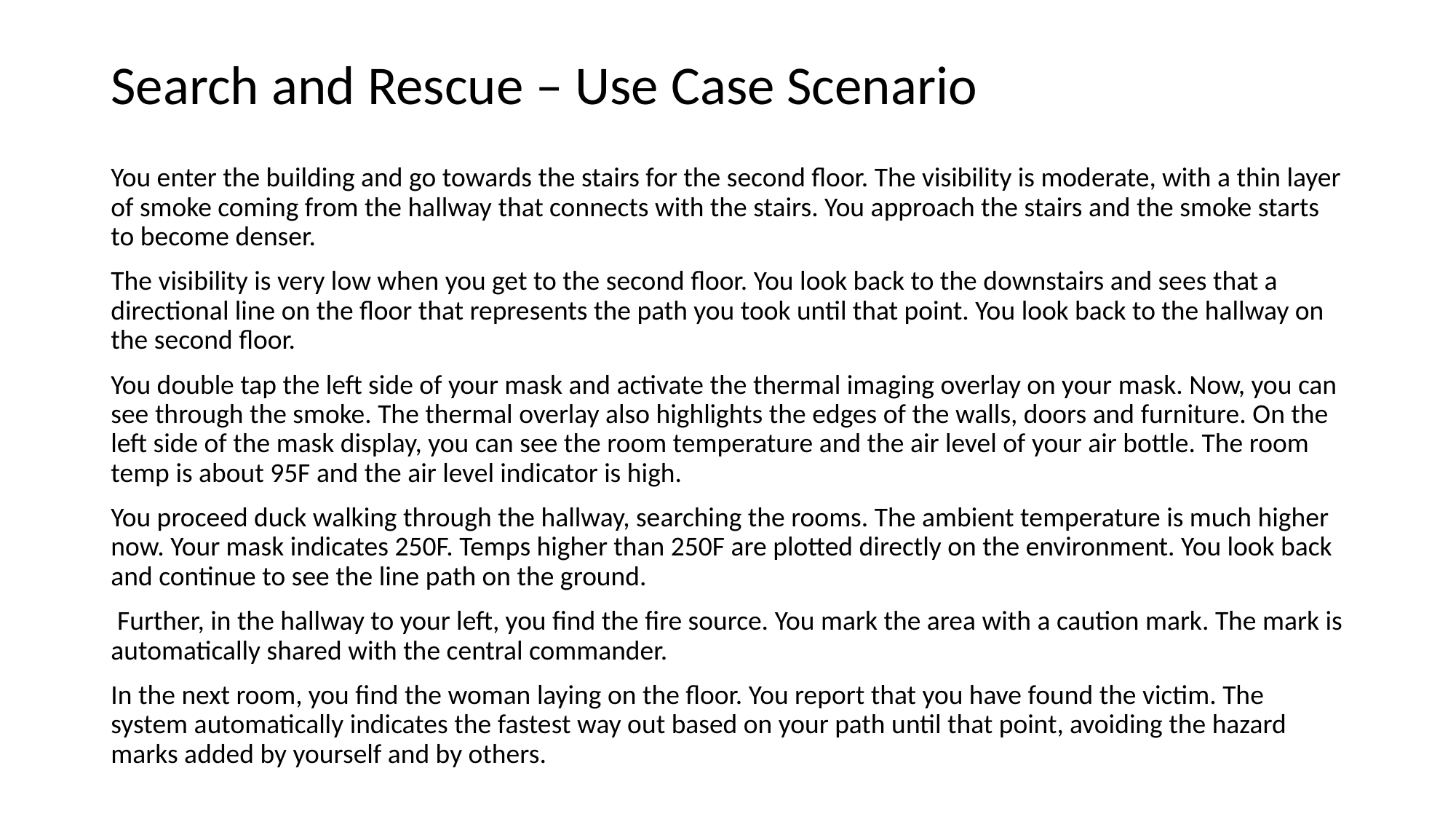

# Search and Rescue – Use Case Scenario
You enter the building and go towards the stairs for the second floor. The visibility is moderate, with a thin layer of smoke coming from the hallway that connects with the stairs. You approach the stairs and the smoke starts to become denser.
The visibility is very low when you get to the second floor. You look back to the downstairs and sees that a directional line on the floor that represents the path you took until that point. You look back to the hallway on the second floor.
You double tap the left side of your mask and activate the thermal imaging overlay on your mask. Now, you can see through the smoke. The thermal overlay also highlights the edges of the walls, doors and furniture. On the left side of the mask display, you can see the room temperature and the air level of your air bottle. The room temp is about 95F and the air level indicator is high.
You proceed duck walking through the hallway, searching the rooms. The ambient temperature is much higher now. Your mask indicates 250F. Temps higher than 250F are plotted directly on the environment. You look back and continue to see the line path on the ground.
 Further, in the hallway to your left, you find the fire source. You mark the area with a caution mark. The mark is automatically shared with the central commander.
In the next room, you find the woman laying on the floor. You report that you have found the victim. The system automatically indicates the fastest way out based on your path until that point, avoiding the hazard marks added by yourself and by others.